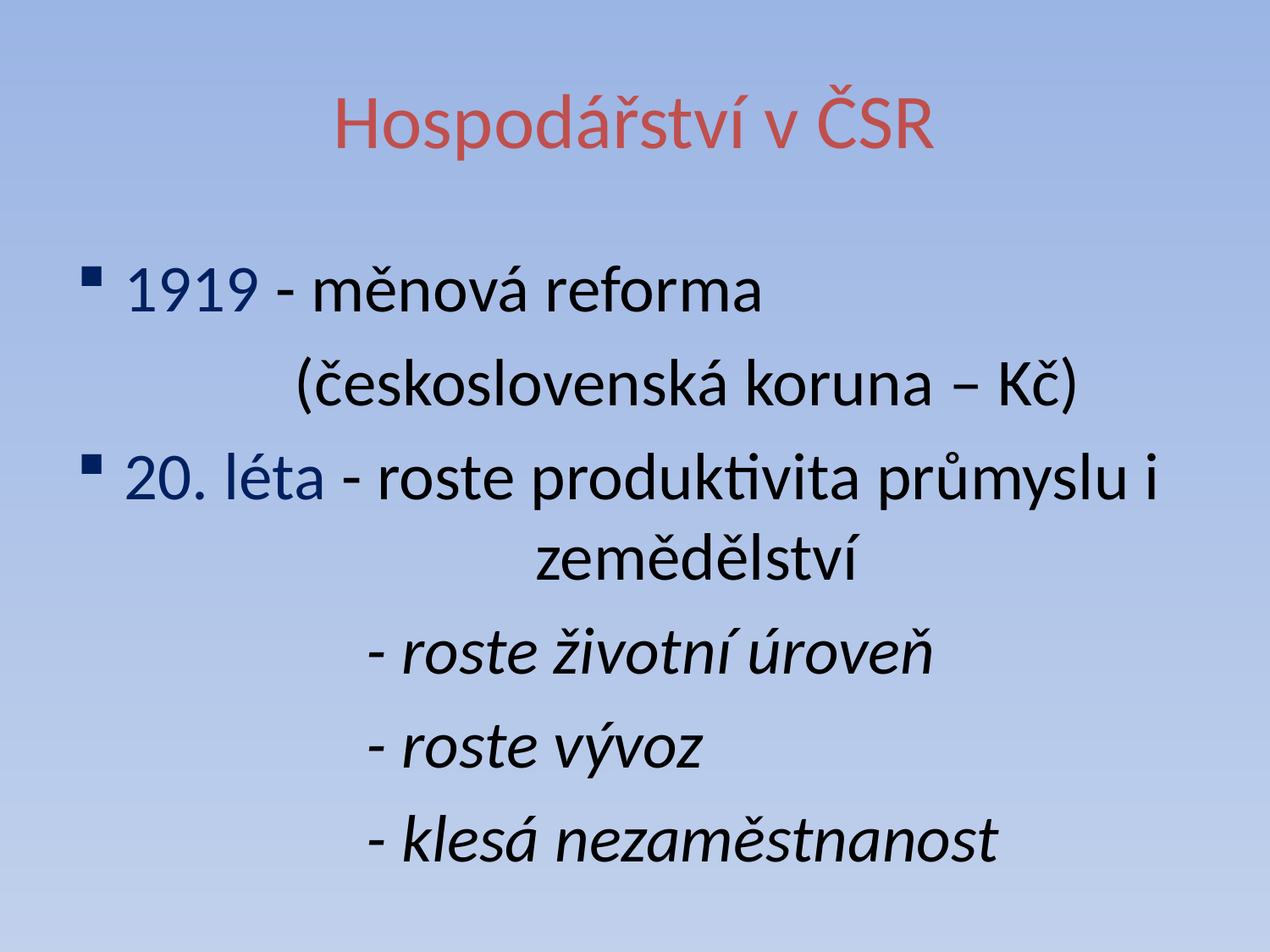

# Hospodářství v ČSR

1919 - měnová reforma
	      (československá koruna – Kč)
20. léta - roste produktivita průmyslu i 			  zemědělství
                   - roste životní úroveň
                   - roste vývoz
                   - klesá nezaměstnanost